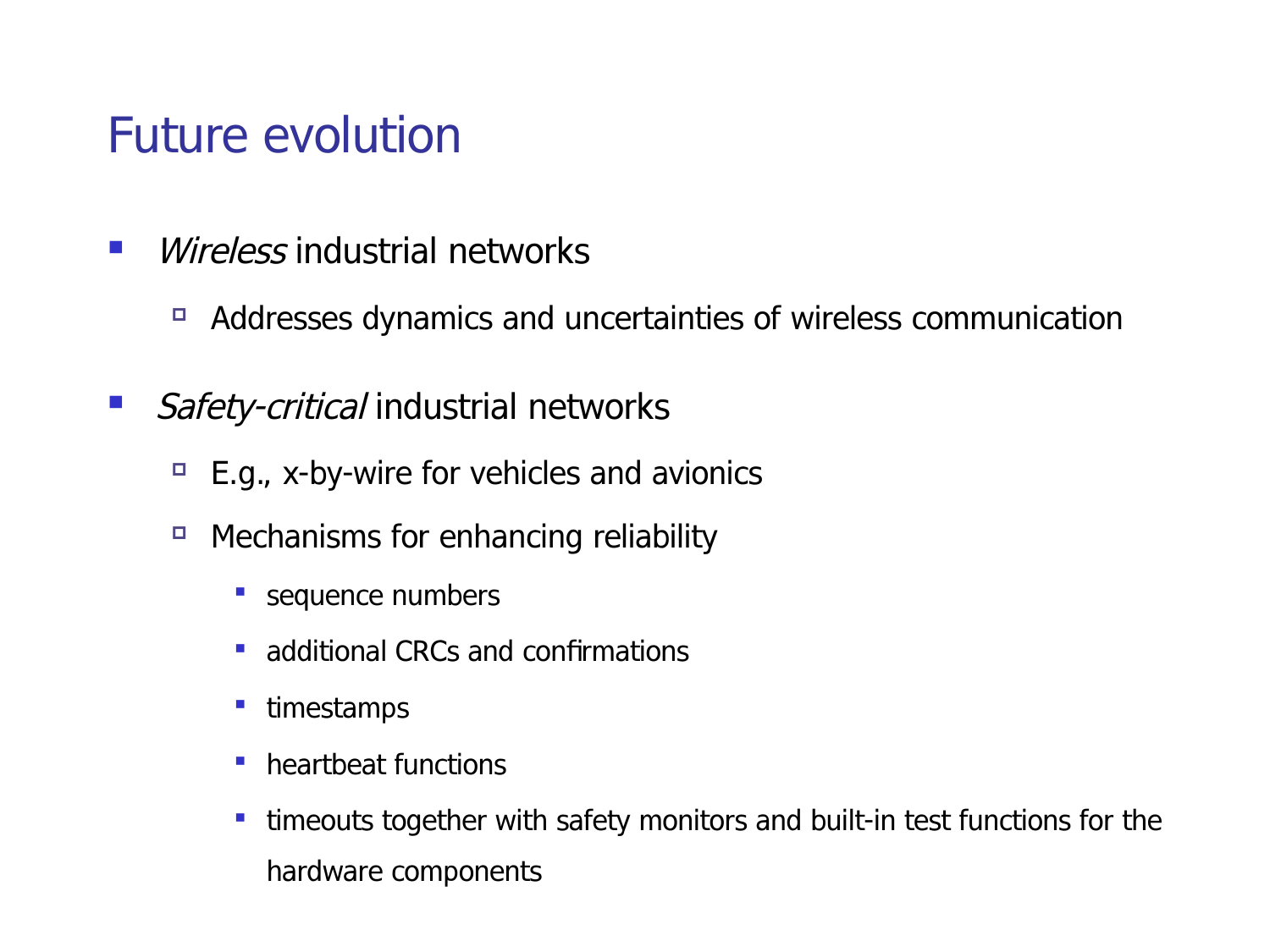

# Future evolution
Wireless industrial networks
Addresses dynamics and uncertainties of wireless communication
Safety-critical industrial networks
E.g., x-by-wire for vehicles and avionics
Mechanisms for enhancing reliability
sequence numbers
additional CRCs and confirmations
timestamps
heartbeat functions
timeouts together with safety monitors and built-in test functions for the hardware components